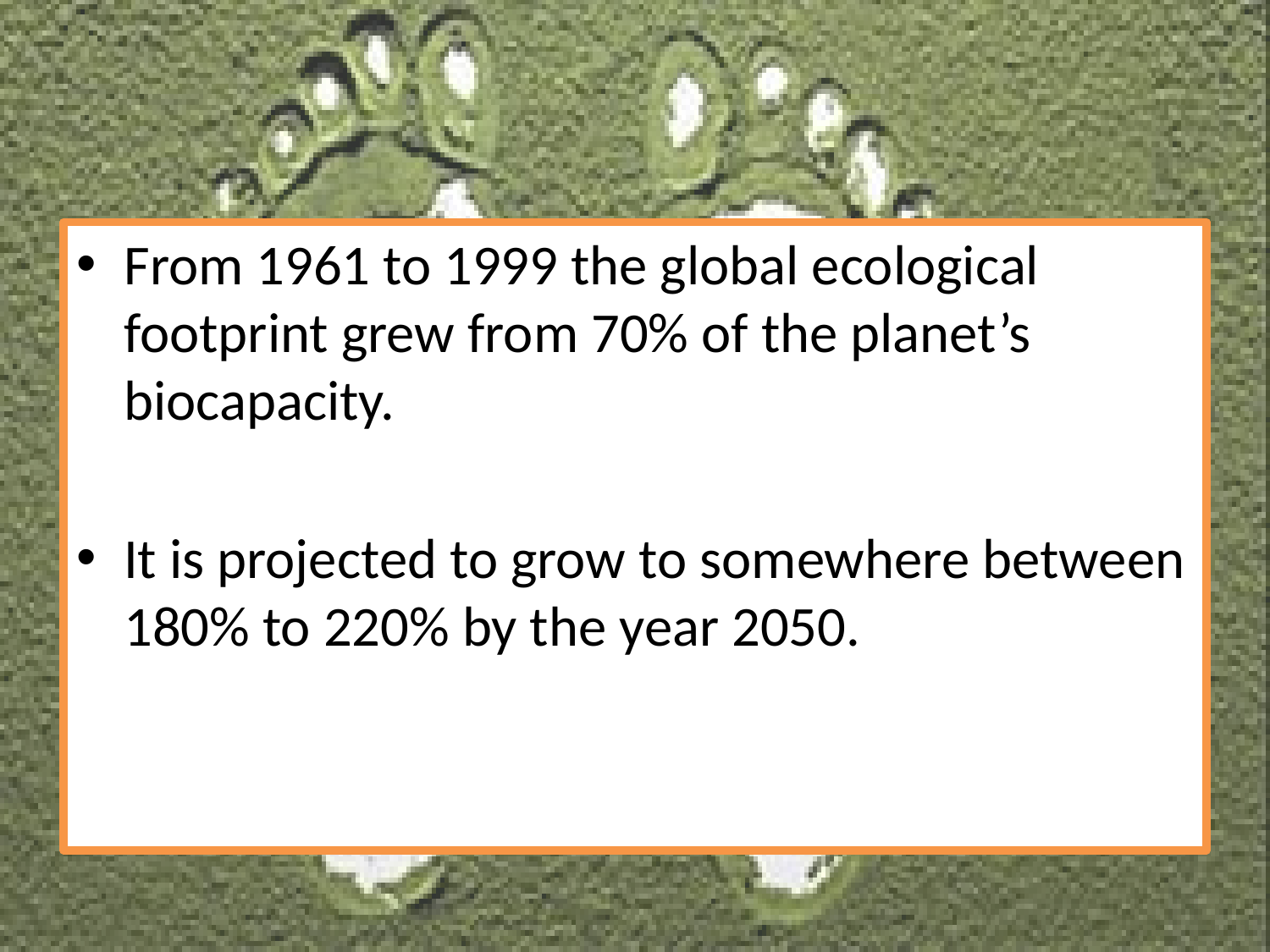

#
From 1961 to 1999 the global ecological footprint grew from 70% of the planet’s biocapacity.

It is projected to grow to somewhere between 180% to 220% by the year 2050.